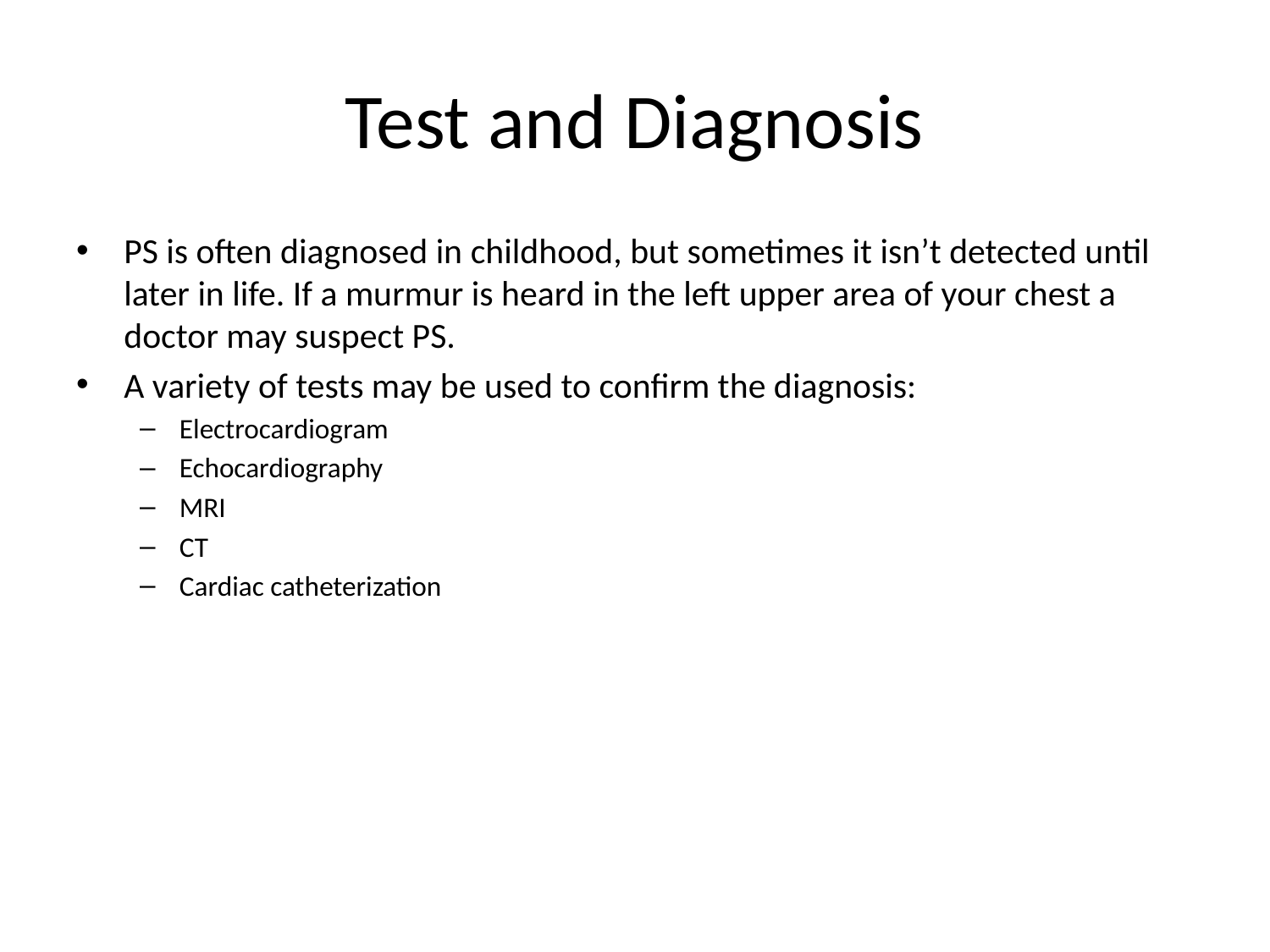

# Test and Diagnosis
PS is often diagnosed in childhood, but sometimes it isn’t detected until later in life. If a murmur is heard in the left upper area of your chest a doctor may suspect PS.
A variety of tests may be used to confirm the diagnosis:
Electrocardiogram
Echocardiography
MRI
CT
Cardiac catheterization